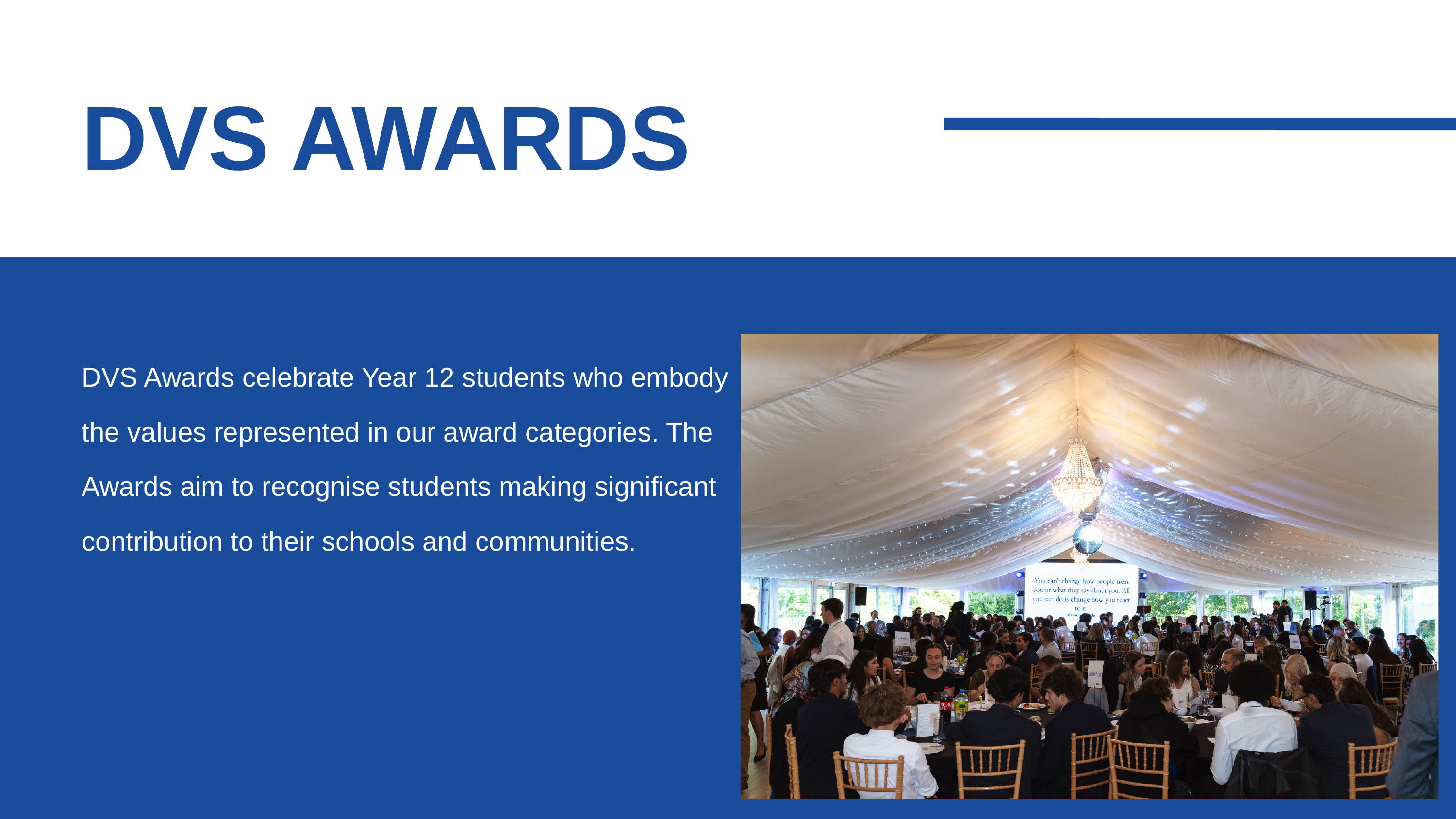

DVS AWARDS

DVS Awards celebrate Year 12 students who embody the values represented in our award categories. The Awards aim to recognise students making significant contribution to their schools and communities.